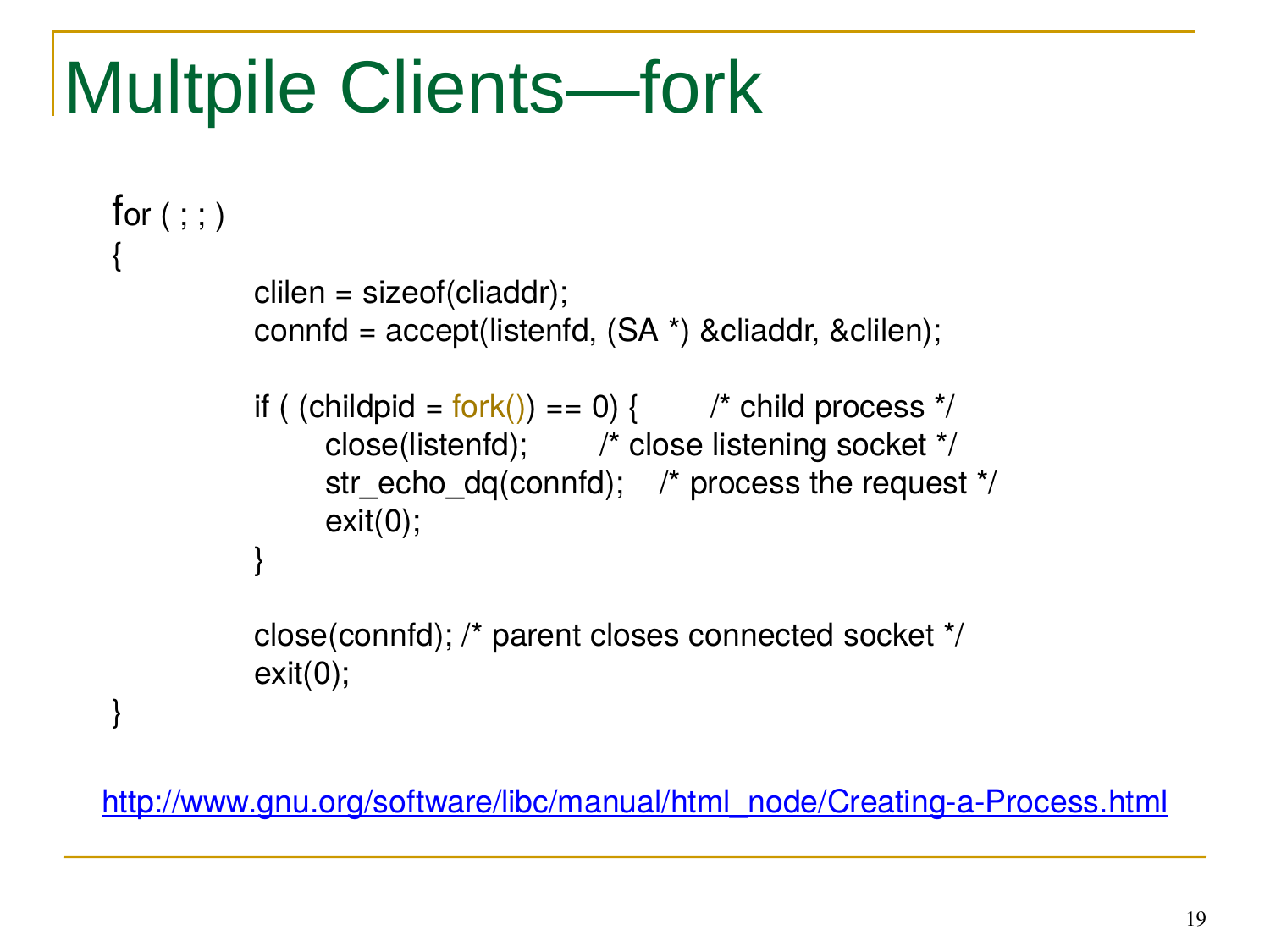

Multpile Clients—fork
for ( ; ; )
{
                clilen = sizeof(cliaddr);
                connfd = accept(listenfd, (SA *) &cliaddr, &clilen);

                if ( (childpid = fork()) == 0) {        /* child process */
                        close(listenfd);        /* close listening socket */
                        str_echo_dq(connfd);    /* process the request */
                        exit(0);
                }

                close(connfd); /* parent closes connected socket */
                exit(0);
}
http://www.gnu.org/software/libc/manual/html_node/Creating-a-Process.html
19